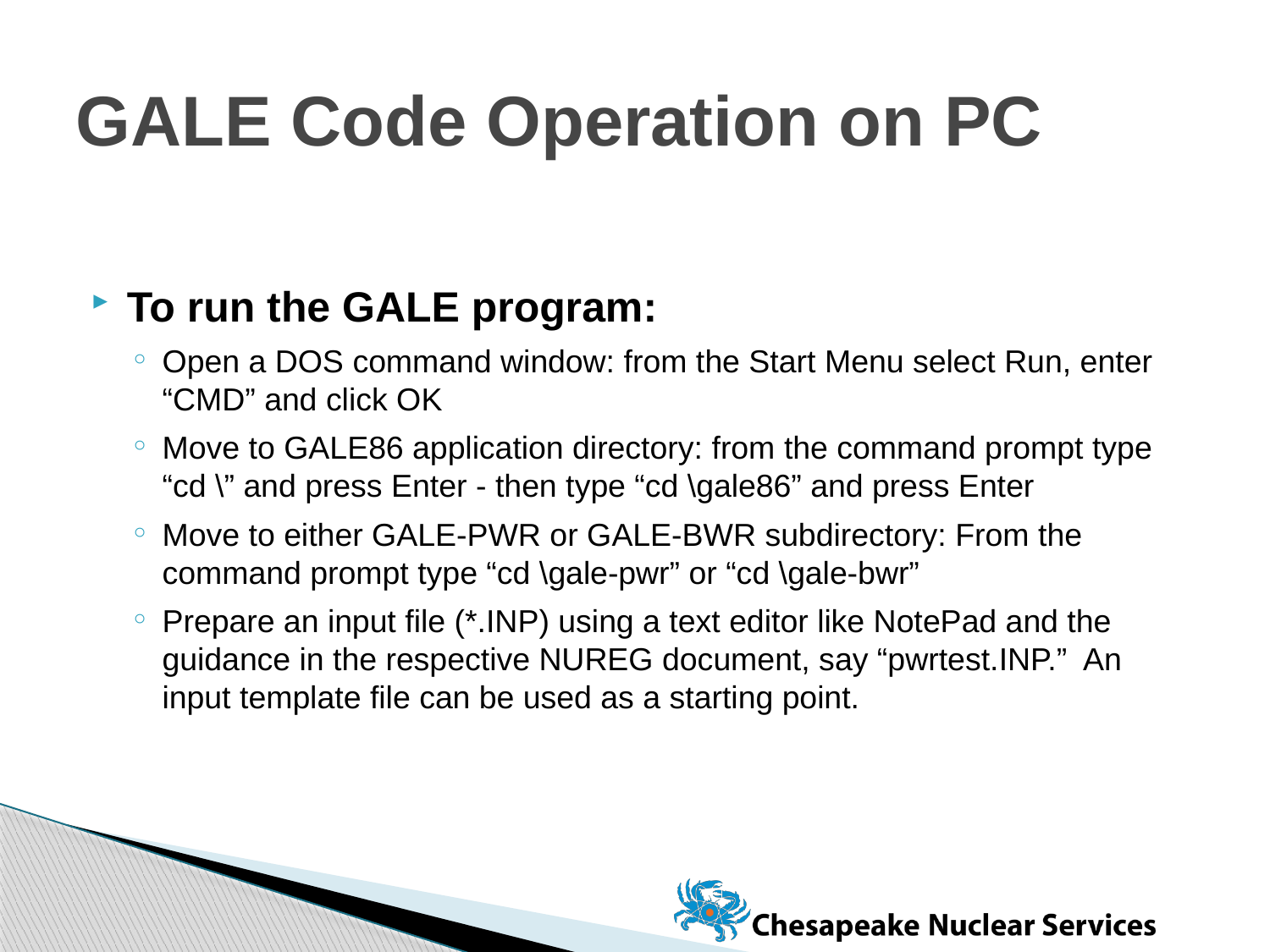

# GALE Code Operation on PC

To run the GALE program:
Open a DOS command window: from the Start Menu select Run, enter “CMD” and click OK
Move to GALE86 application directory: from the command prompt type “cd \” and press Enter - then type “cd \gale86” and press Enter
Move to either GALE-PWR or GALE-BWR subdirectory: From the command prompt type “cd \gale-pwr” or “cd \gale-bwr”
Prepare an input file (*.INP) using a text editor like NotePad and the guidance in the respective NUREG document, say “pwrtest.INP.”  An input template file can be used as a starting point.